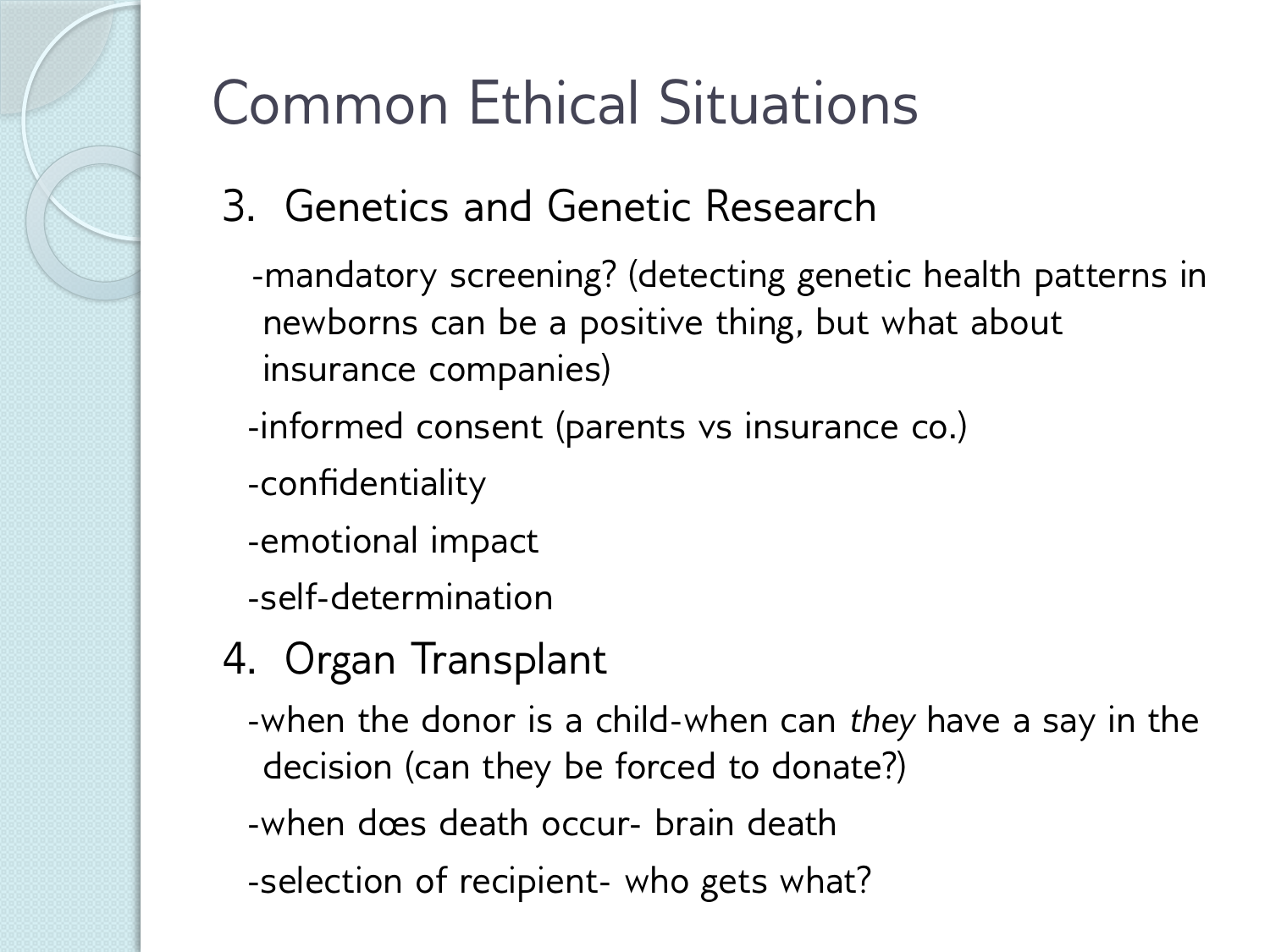

# Common Ethical Situations
3.  Genetics and Genetic Research
  -mandatory screening? (detecting genetic health patterns in newborns can be a positive thing, but what about insurance companies)
  -informed consent (parents vs insurance co.)
  -confidentiality
  -emotional impact
  -self-determination
4.  Organ Transplant
  -when the donor is a child-when can they have a say in the decision (can they be forced to donate?)
  -when does death occur- brain death
  -selection of recipient- who gets what?